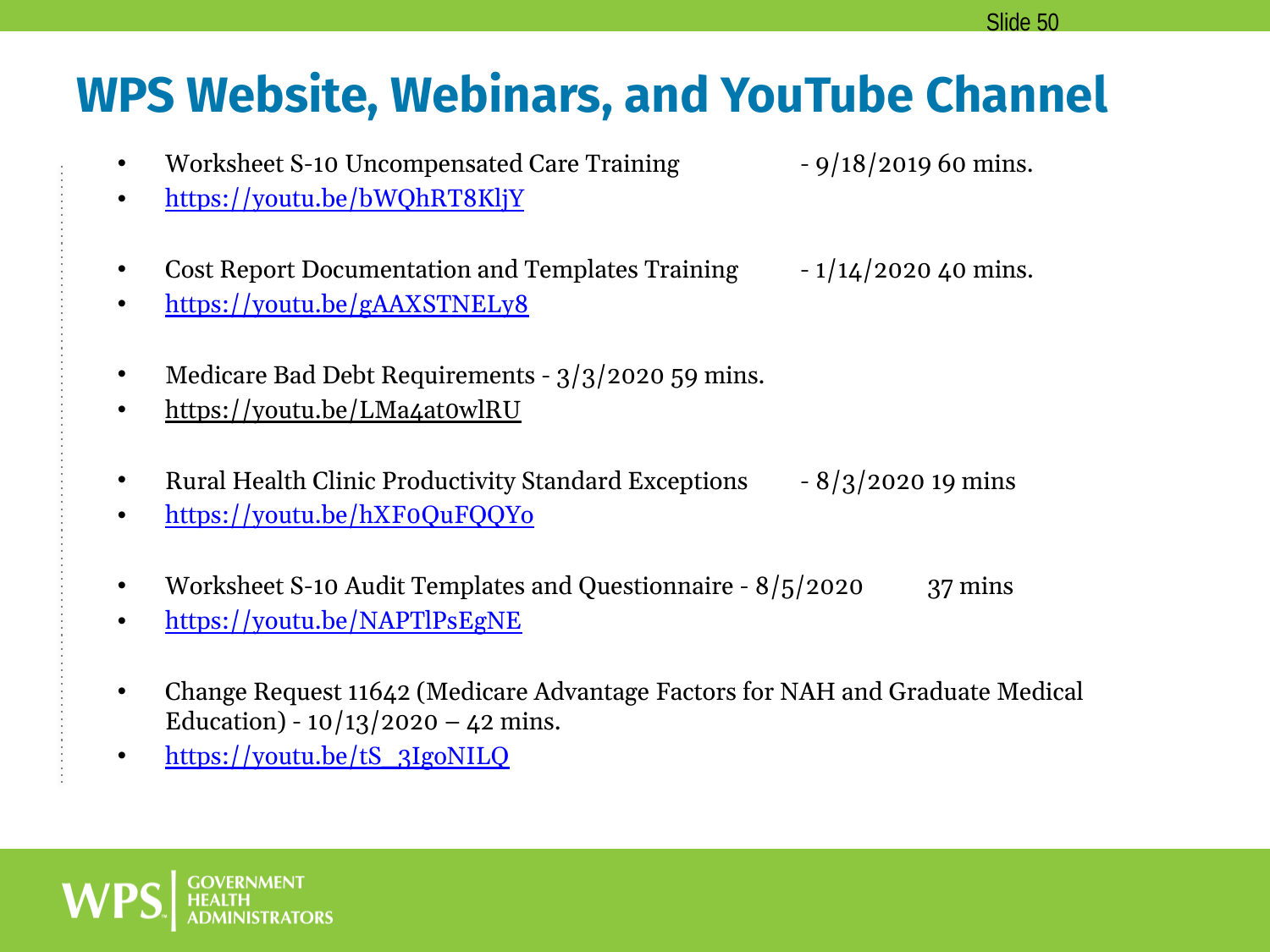

Slide 50
# WPS Website, Webinars, and YouTube Channel
Worksheet S-10 Uncompensated Care Training	- 9/18/2019 60 mins.
https://youtu.be/bWQhRT8KljY

Cost Report Documentation and Templates Training	- 1/14/2020 40 mins.
https://youtu.be/gAAXSTNELy8

Medicare Bad Debt Requirements - 3/3/2020 59 mins.
https://youtu.be/LMa4at0wlRU

Rural Health Clinic Productivity Standard Exceptions	- 8/3/2020 19 mins
https://youtu.be/hXF0QuFQQYo

Worksheet S-10 Audit Templates and Questionnaire - 8/5/2020	37 mins
https://youtu.be/NAPTlPsEgNE

Change Request 11642 (Medicare Advantage Factors for NAH and Graduate Medical Education) - 10/13/2020 – 42 mins.
https://youtu.be/tS_3IgoNILQ